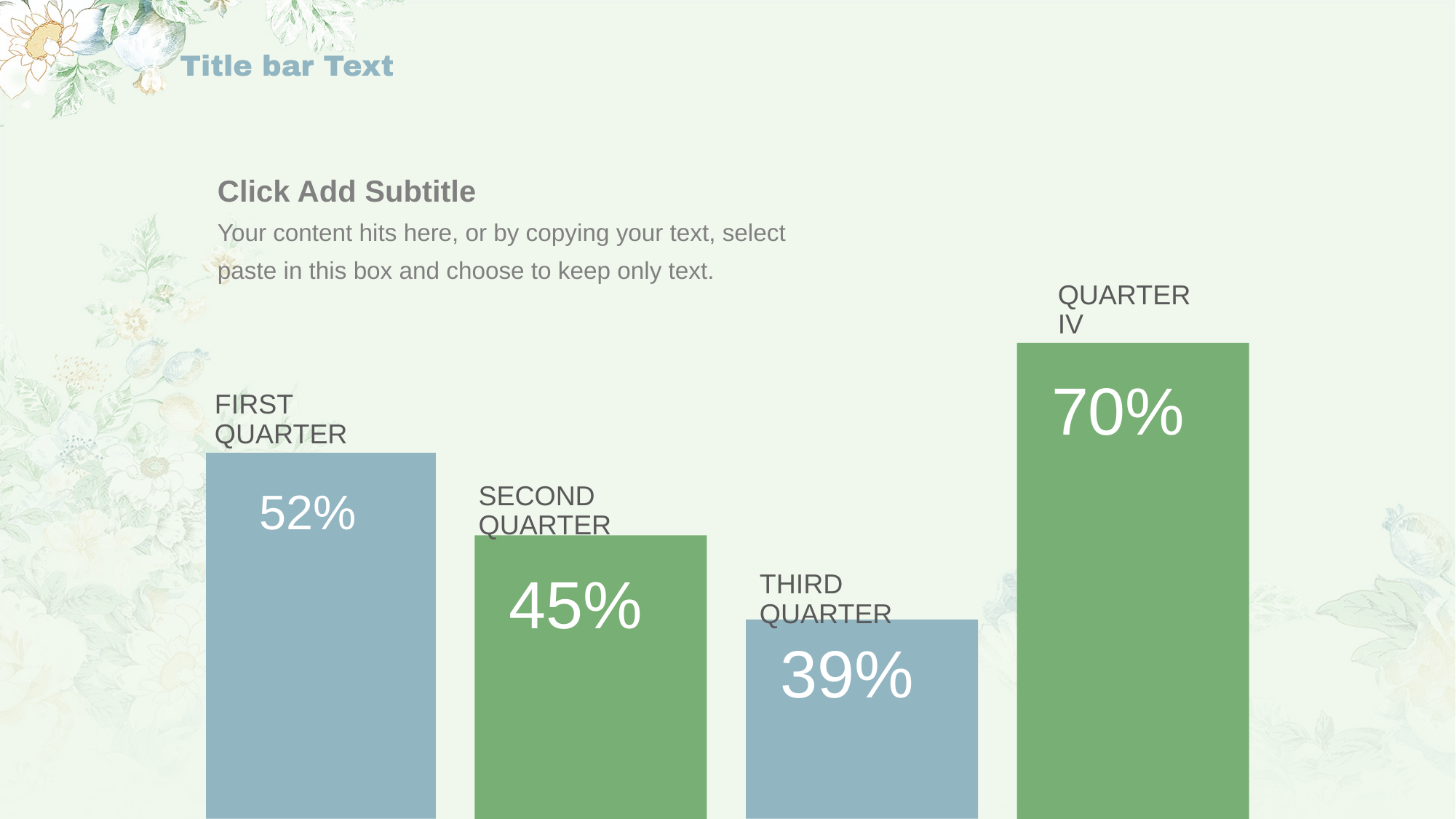

# Title bar Text
Click Add Subtitle
Your content hits here, or by copying your text, select paste in this box and choose to keep only text.
Quarter IV

70%
First quarter

52%
Second quarter

45%
Third quarter

39%